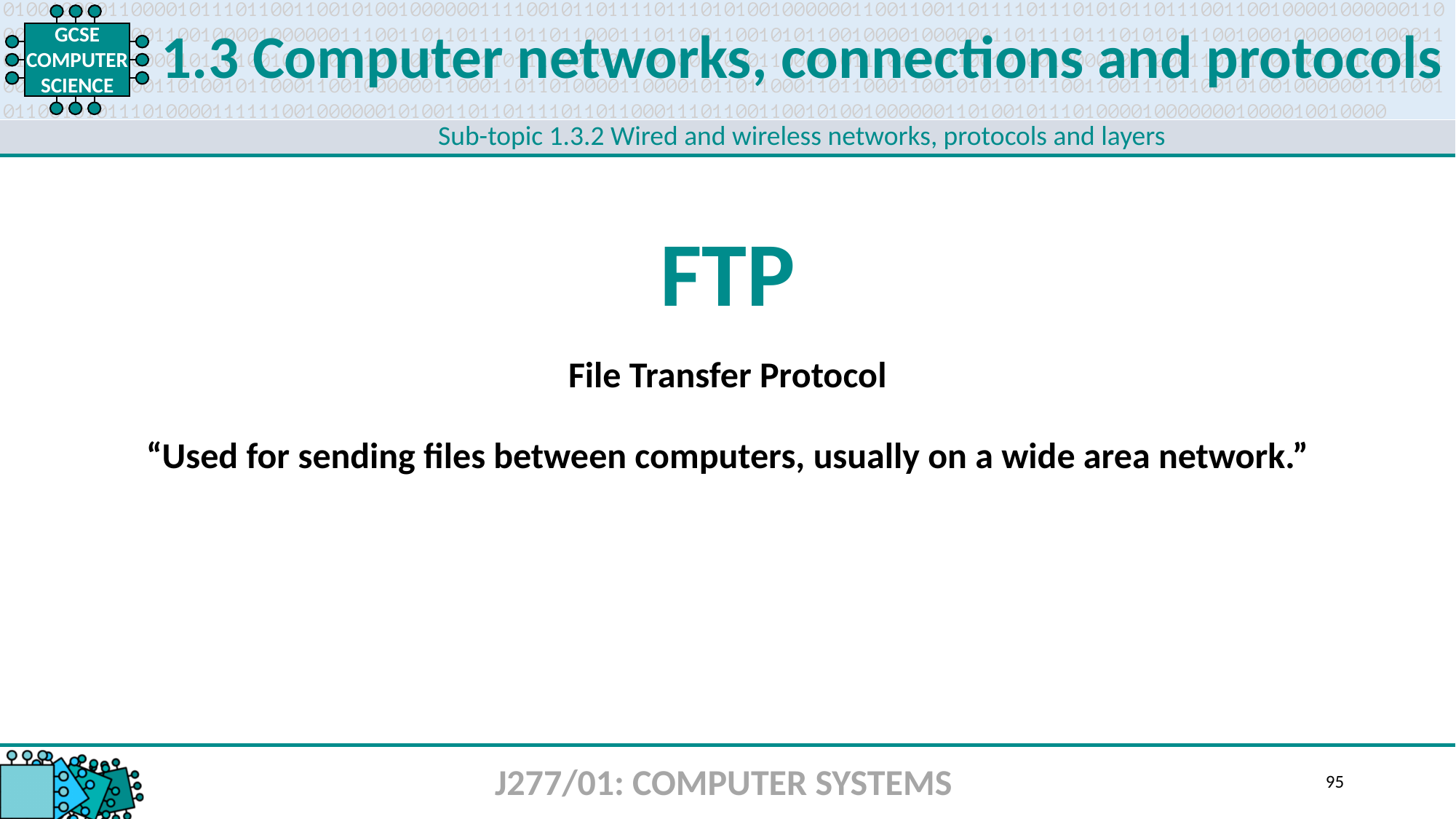

1.3 Computer networks, connections and protocols
Sub-topic 1.3.2 Wired and wireless networks, protocols and layers
FTP
File Transfer Protocol
“Used for sending files between computers, usually on a wide area network.”
J277/01: COMPUTER SYSTEMS
95